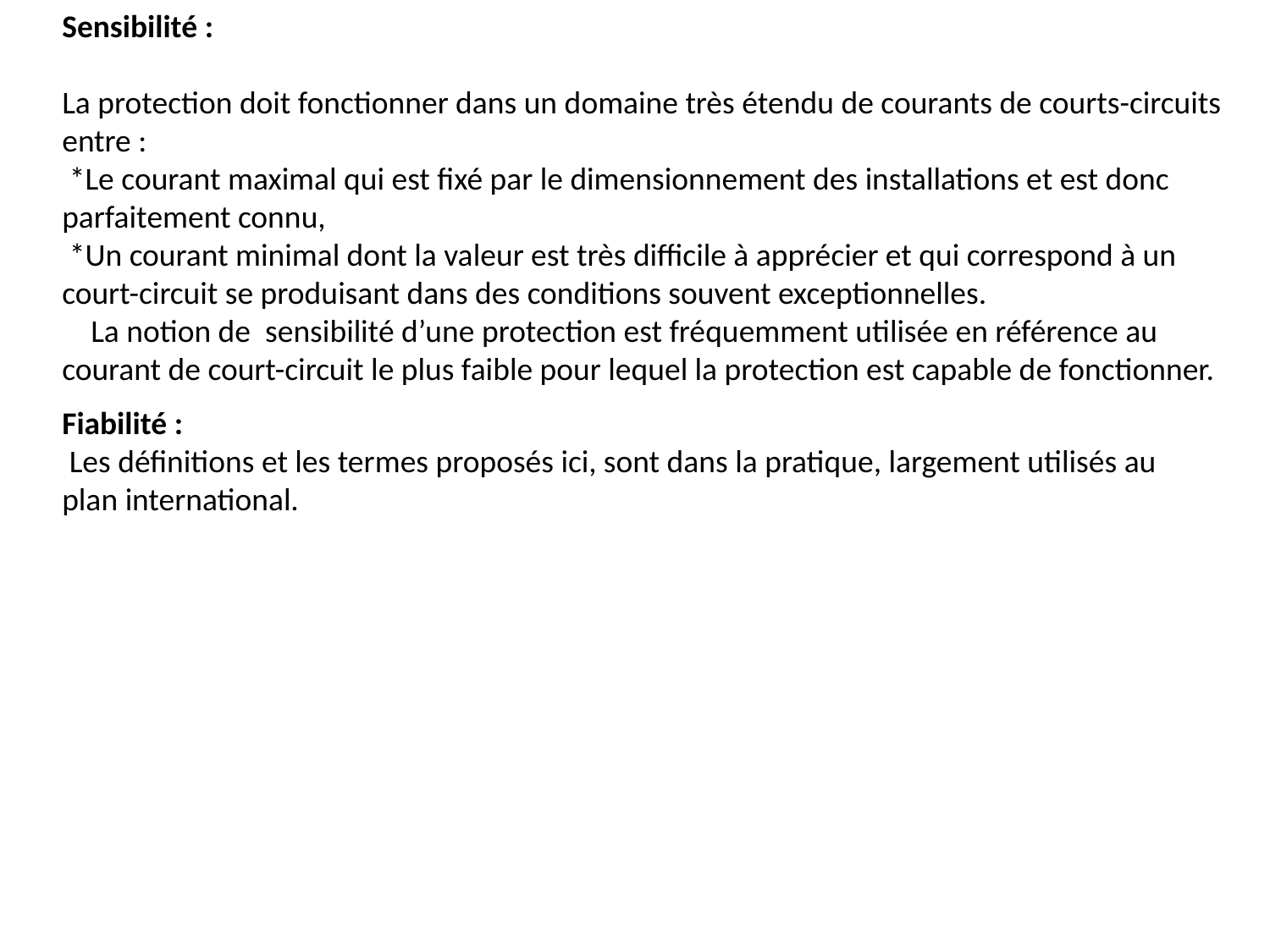

Sensibilité :

La protection doit fonctionner dans un domaine très étendu de courants de courts-circuits entre :
 *Le courant maximal qui est fixé par le dimensionnement des installations et est donc
parfaitement connu,
 *Un courant minimal dont la valeur est très difficile à apprécier et qui correspond à un court-circuit se produisant dans des conditions souvent exceptionnelles.
    La notion de  sensibilité d’une protection est fréquemment utilisée en référence au courant de court-circuit le plus faible pour lequel la protection est capable de fonctionner.
Fiabilité :
 Les définitions et les termes proposés ici, sont dans la pratique, largement utilisés au plan international.